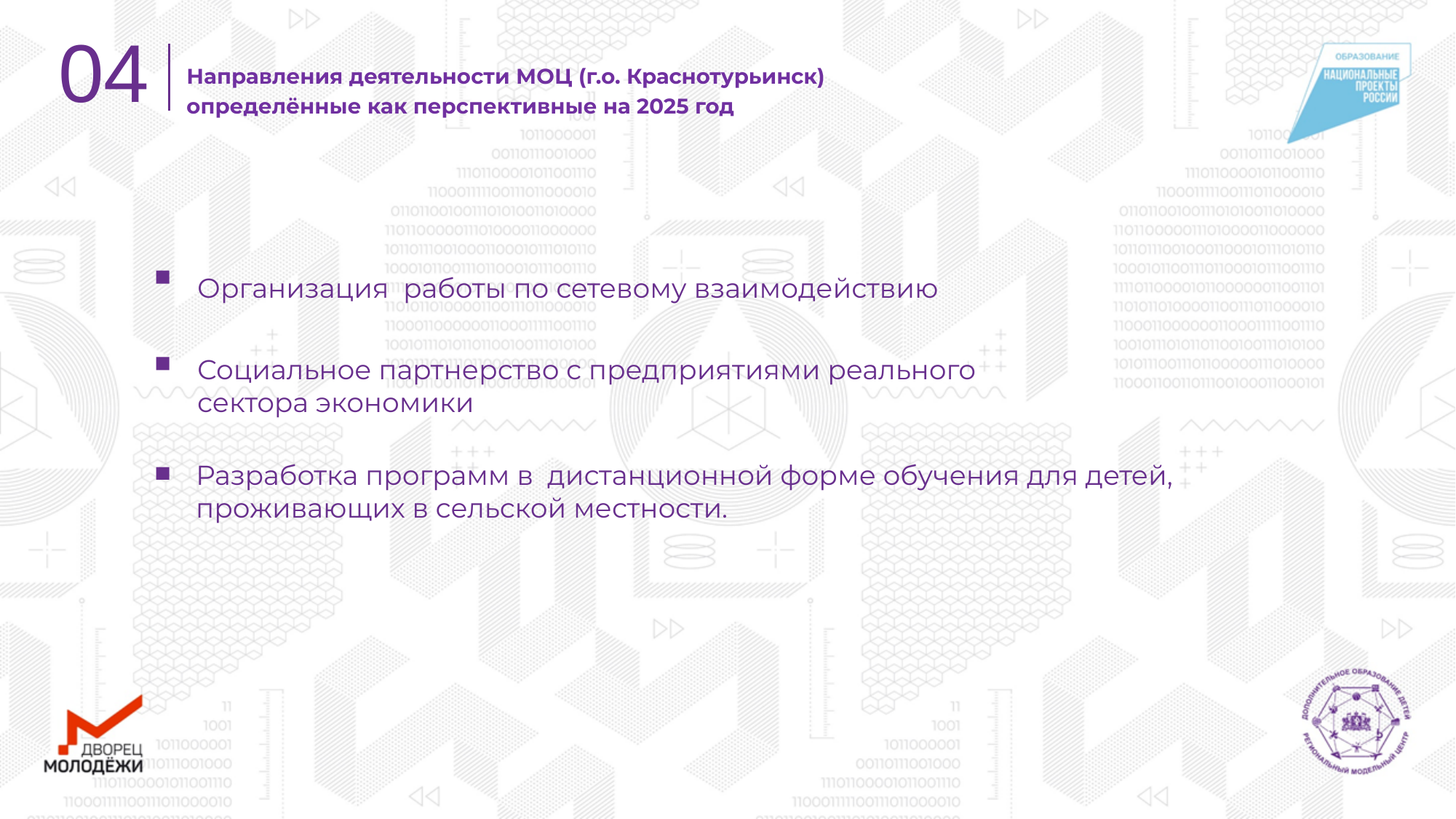

04

Направления деятельности МОЦ (г.о. Краснотурьинск)
определённые как перспективные на 2025 год
Организация  работы по сетевому взаимодействию

Социальное партнерство с предприятиями реального сектора экономики

Разработка программ в  дистанционной форме обучения для детей, проживающих в сельской местности.